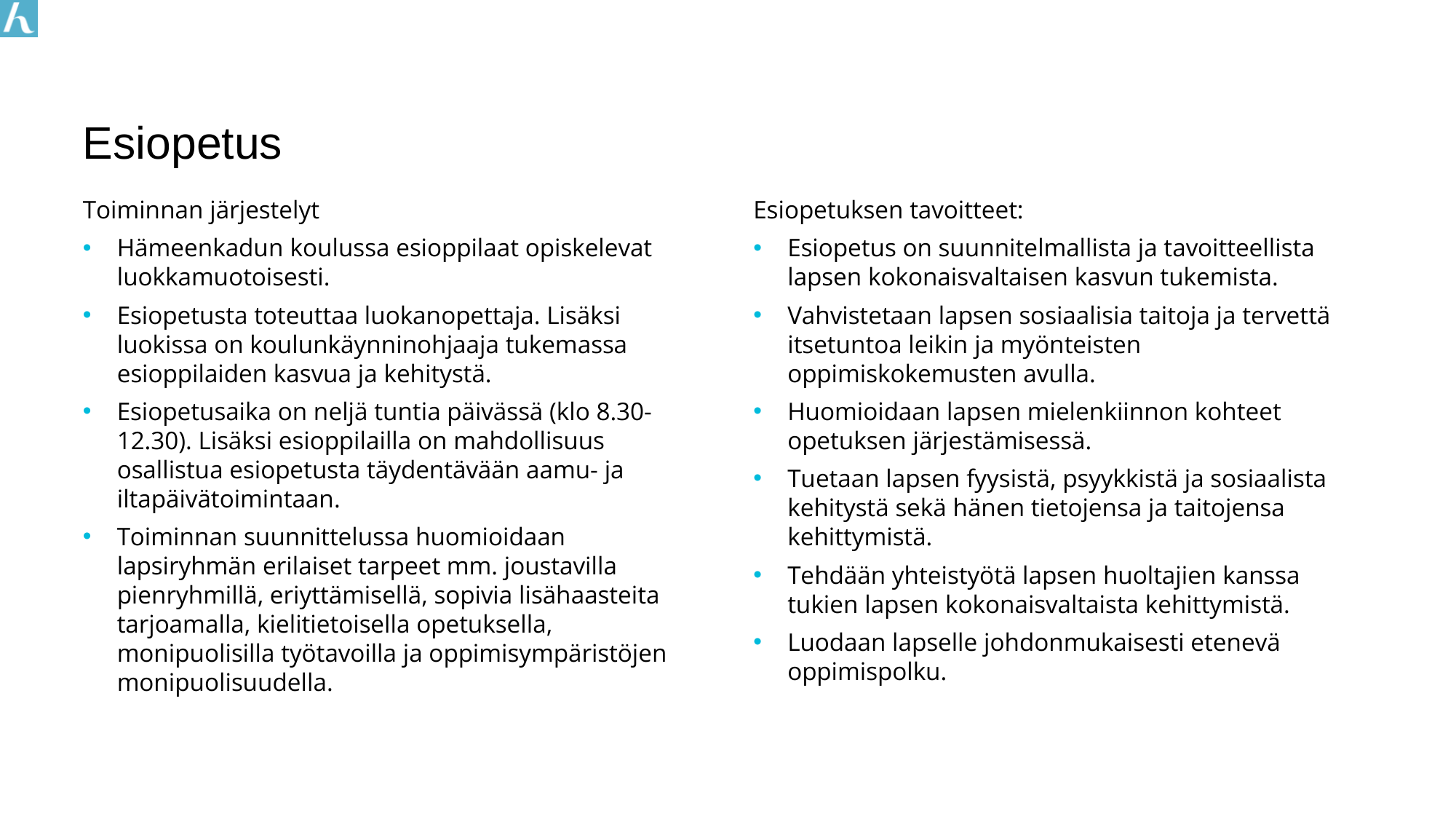

# Esiopetus
Toiminnan järjestelyt
Hämeenkadun koulussa esioppilaat opiskelevat luokkamuotoisesti.
Esiopetusta toteuttaa luokanopettaja. Lisäksi luokissa on koulunkäynninohjaaja tukemassa esioppilaiden kasvua ja kehitystä.
Esiopetusaika on neljä tuntia päivässä (klo 8.30-12.30). Lisäksi esioppilailla on mahdollisuus osallistua esiopetusta täydentävään aamu- ja iltapäivätoimintaan.
Toiminnan suunnittelussa huomioidaan lapsiryhmän erilaiset tarpeet mm. joustavilla pienryhmillä, eriyttämisellä, sopivia lisähaasteita tarjoamalla, kielitietoisella opetuksella, monipuolisilla työtavoilla ja oppimisympäristöjen monipuolisuudella.

Esiopetuksen tavoitteet:
Esiopetus on suunnitelmallista ja tavoitteellista lapsen kokonaisvaltaisen kasvun tukemista.
Vahvistetaan lapsen sosiaalisia taitoja ja tervettä itsetuntoa leikin ja myönteisten oppimiskokemusten avulla.
Huomioidaan lapsen mielenkiinnon kohteet opetuksen järjestämisessä.
Tuetaan lapsen fyysistä, psyykkistä ja sosiaalista kehitystä sekä hänen tietojensa ja taitojensa kehittymistä.
Tehdään yhteistyötä lapsen huoltajien kanssa tukien lapsen kokonaisvaltaista kehittymistä.
Luodaan lapselle johdonmukaisesti etenevä oppimispolku.